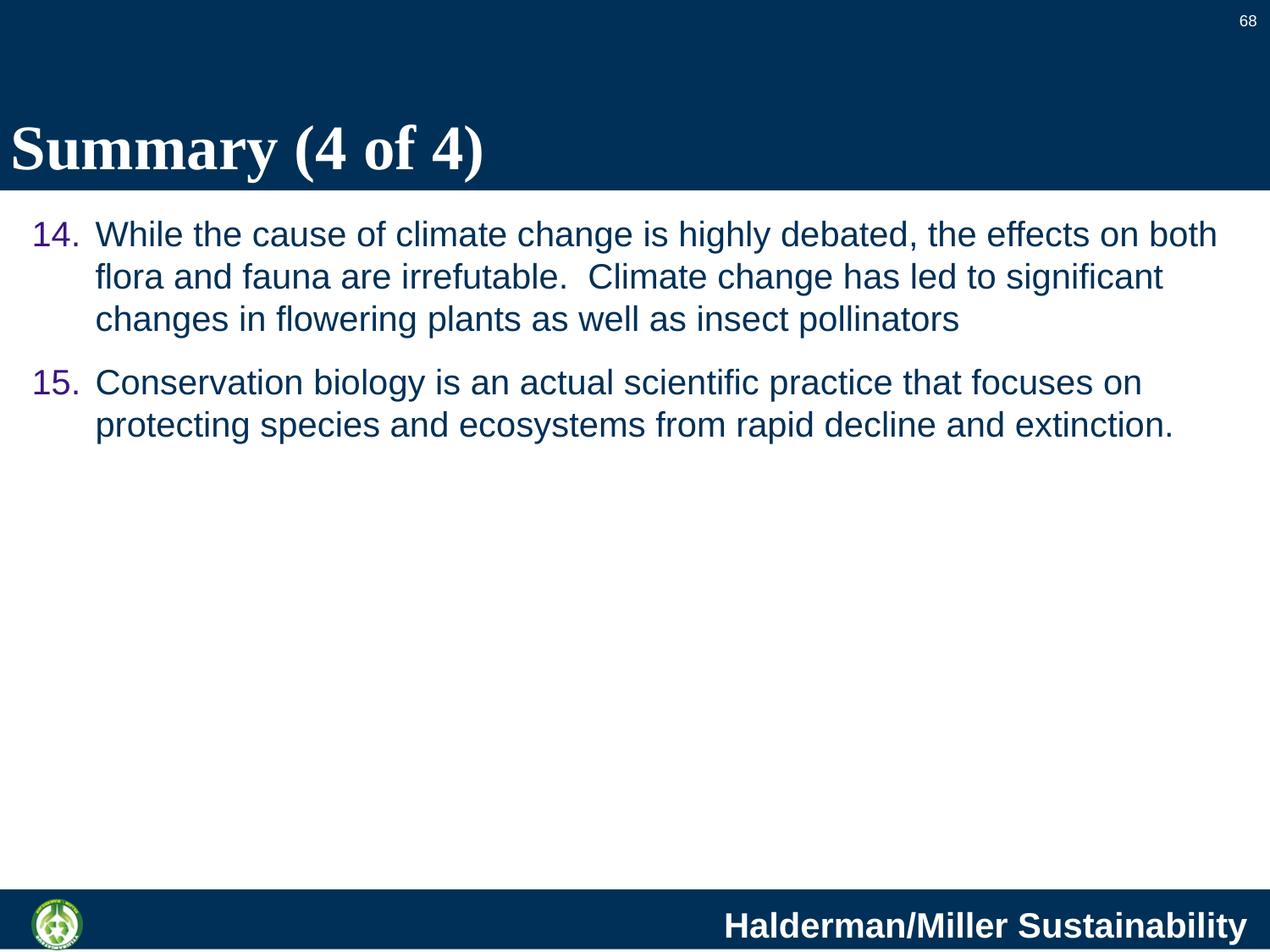

68
# Summary (4 of 4)
While the cause of climate change is highly debated, the effects on both flora and fauna are irrefutable.  Climate change has led to significant changes in flowering plants as well as insect pollinators
Conservation biology is an actual scientific practice that focuses on protecting species and ecosystems from rapid decline and extinction.